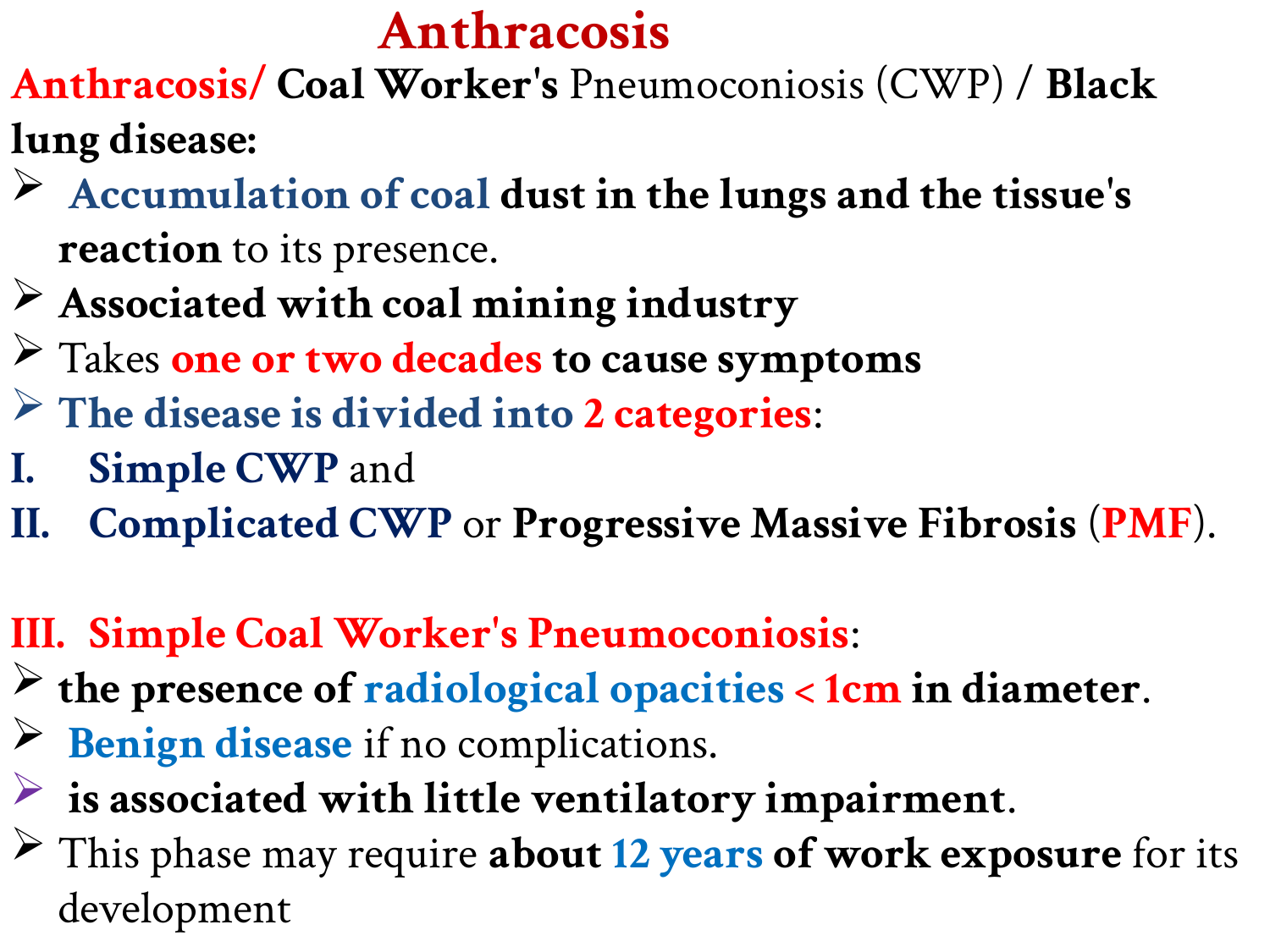

Anthracosis
Anthracosis/ Coal Worker's Pneumoconiosis (CWP) / Black lung disease:
 Accumulation of coal dust in the lungs and the tissue's reaction to its presence.
Associated with coal mining industry
Takes one or two decades to cause symptoms
The disease is divided into 2 categories:
Simple CWP and
Complicated CWP or Progressive Massive Fibrosis (PMF).

Simple Coal Worker's Pneumoconiosis:
the presence of radiological opacities < 1cm in diameter.
 Benign disease if no complications.
 is associated with little ventilatory impairment.
This phase may require about 12 years of work exposure for its development